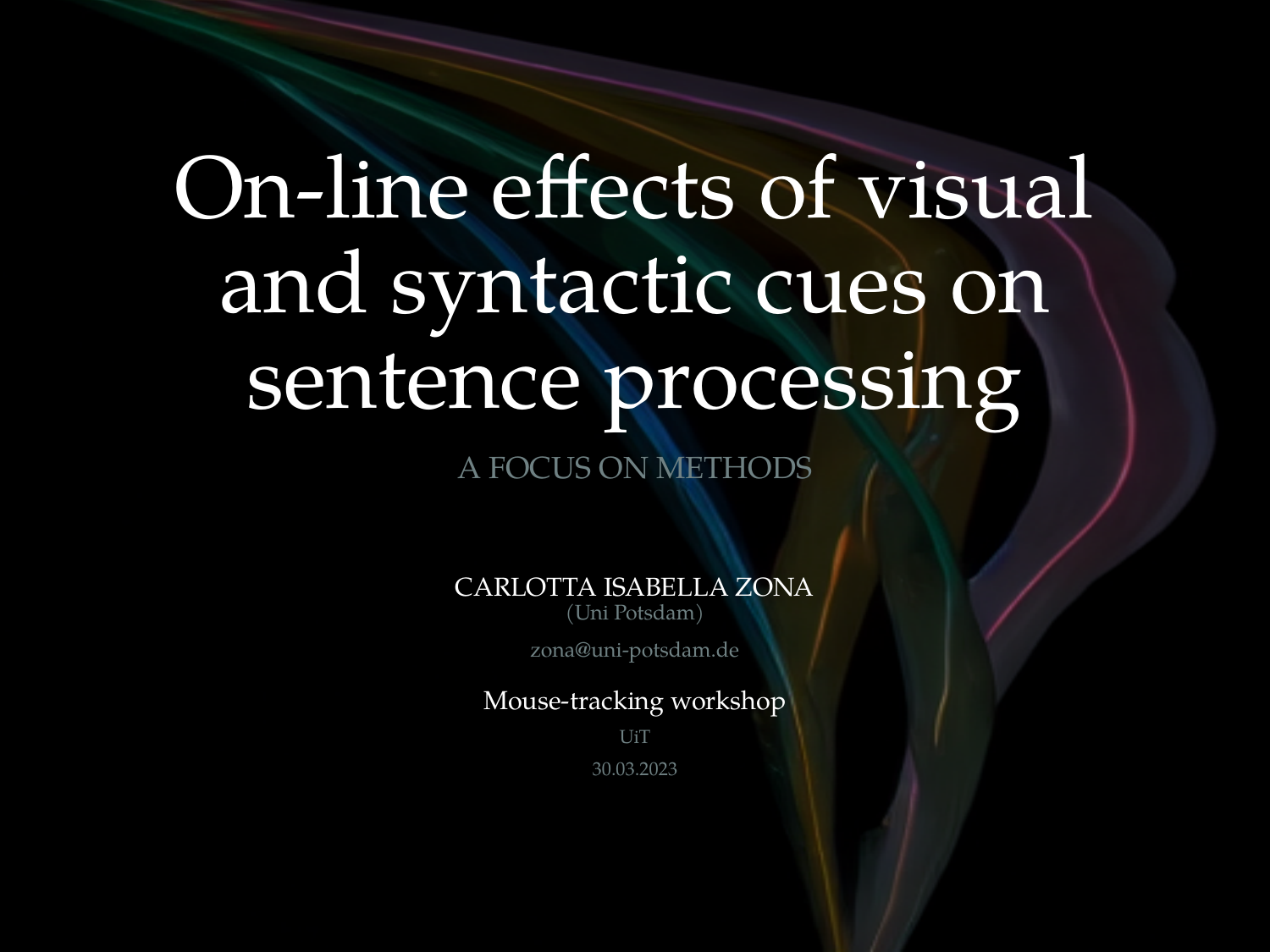

# On-line effects of visual and syntactic cues on sentence processing
A Focus on Methods

Carlotta Isabella Zona
(Uni Potsdam)
zona@uni-potsdam.de
Mouse-tracking workshop
UiT
30.03.2023